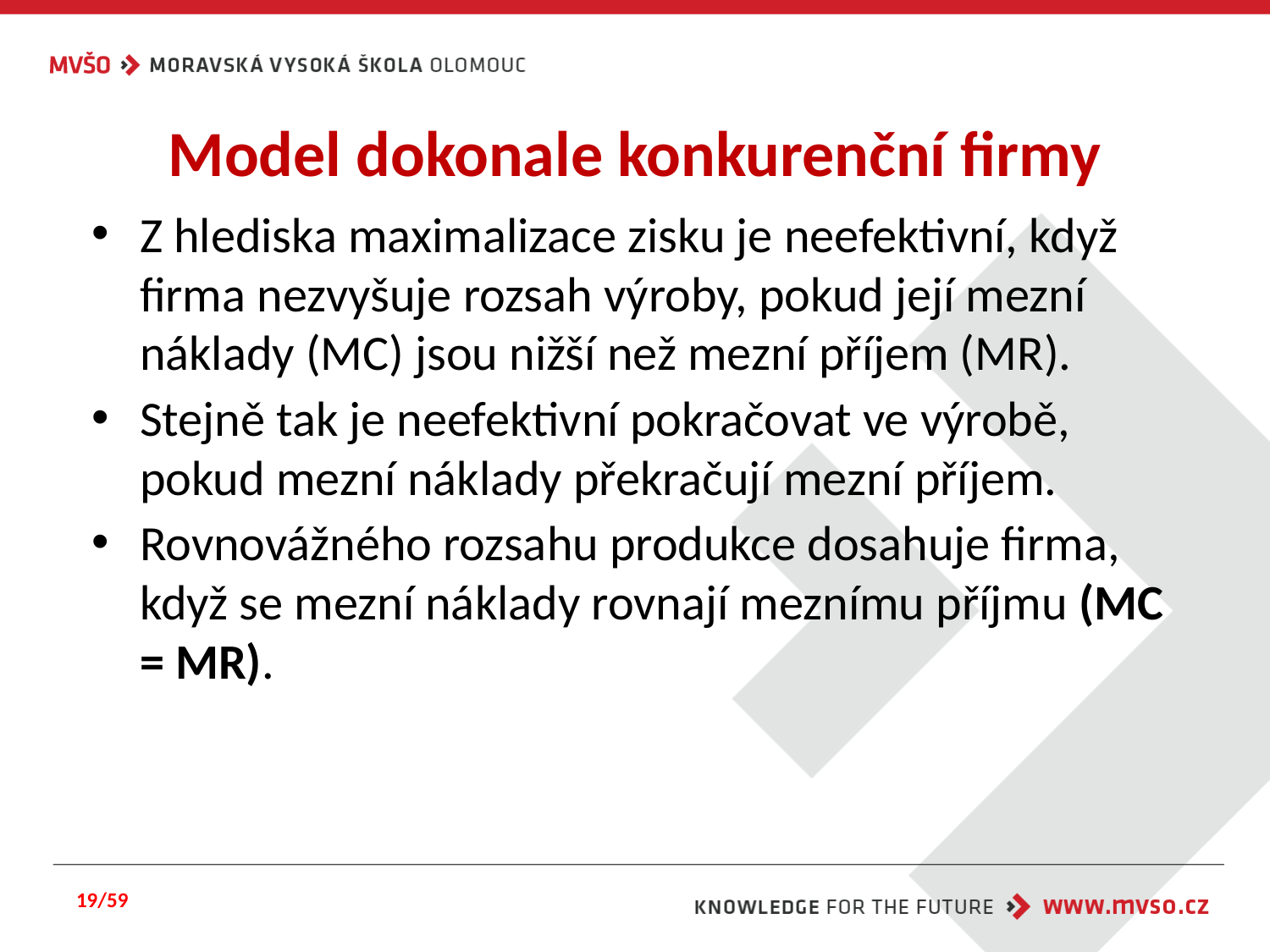

# Model dokonale konkurenční firmy
Z hlediska maximalizace zisku je neefektivní, když firma nezvyšuje rozsah výroby, pokud její mezní náklady (MC) jsou nižší než mezní příjem (MR).
Stejně tak je neefektivní pokračovat ve výrobě, pokud mezní náklady překračují mezní příjem.
Rovnovážného rozsahu produkce dosahuje firma, když se mezní náklady rovnají meznímu příjmu (MC = MR).
19/59